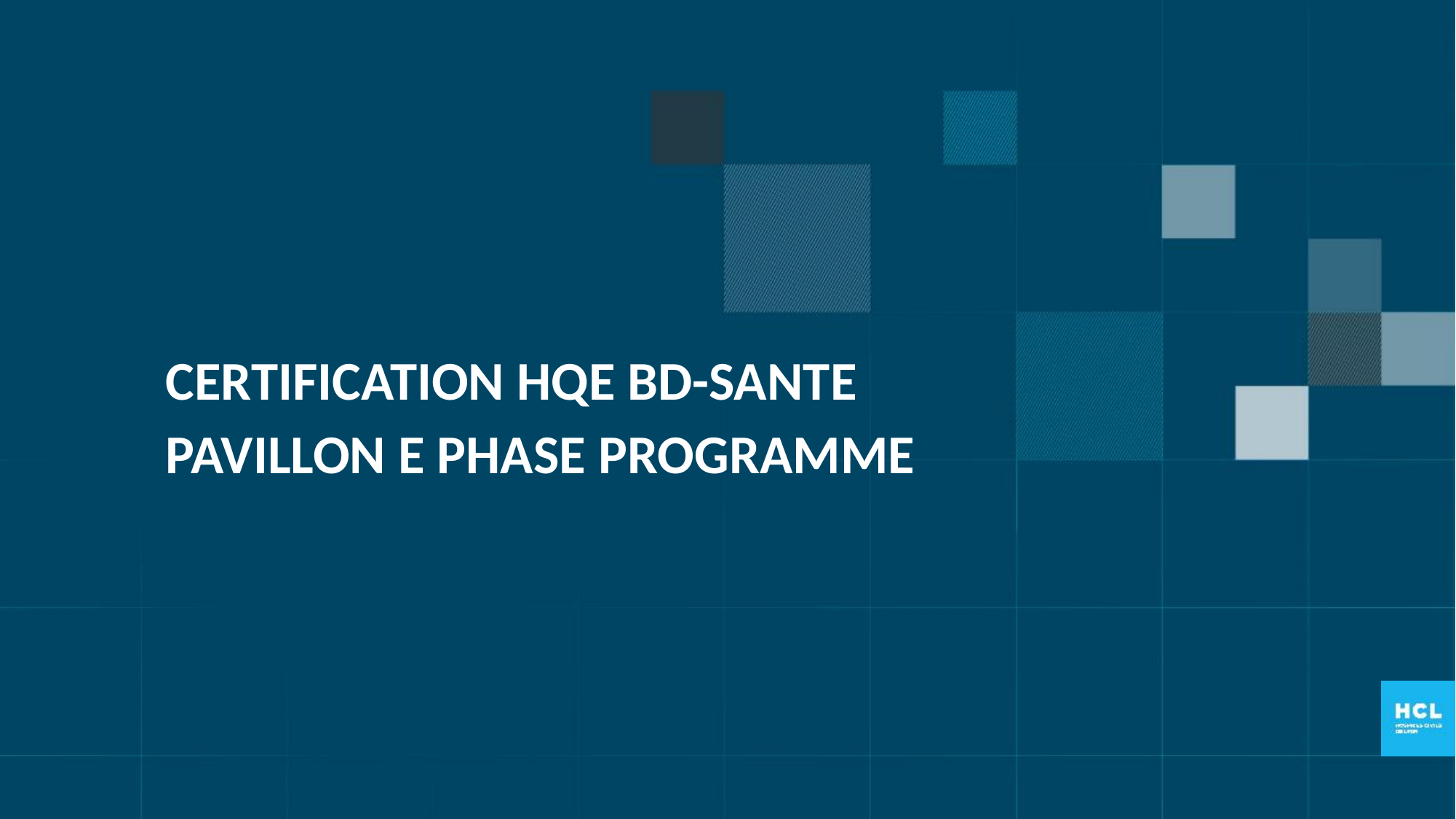

CERTIFICATION HQE BD-SANTE
PAVILLON E Phase PROGRAMME